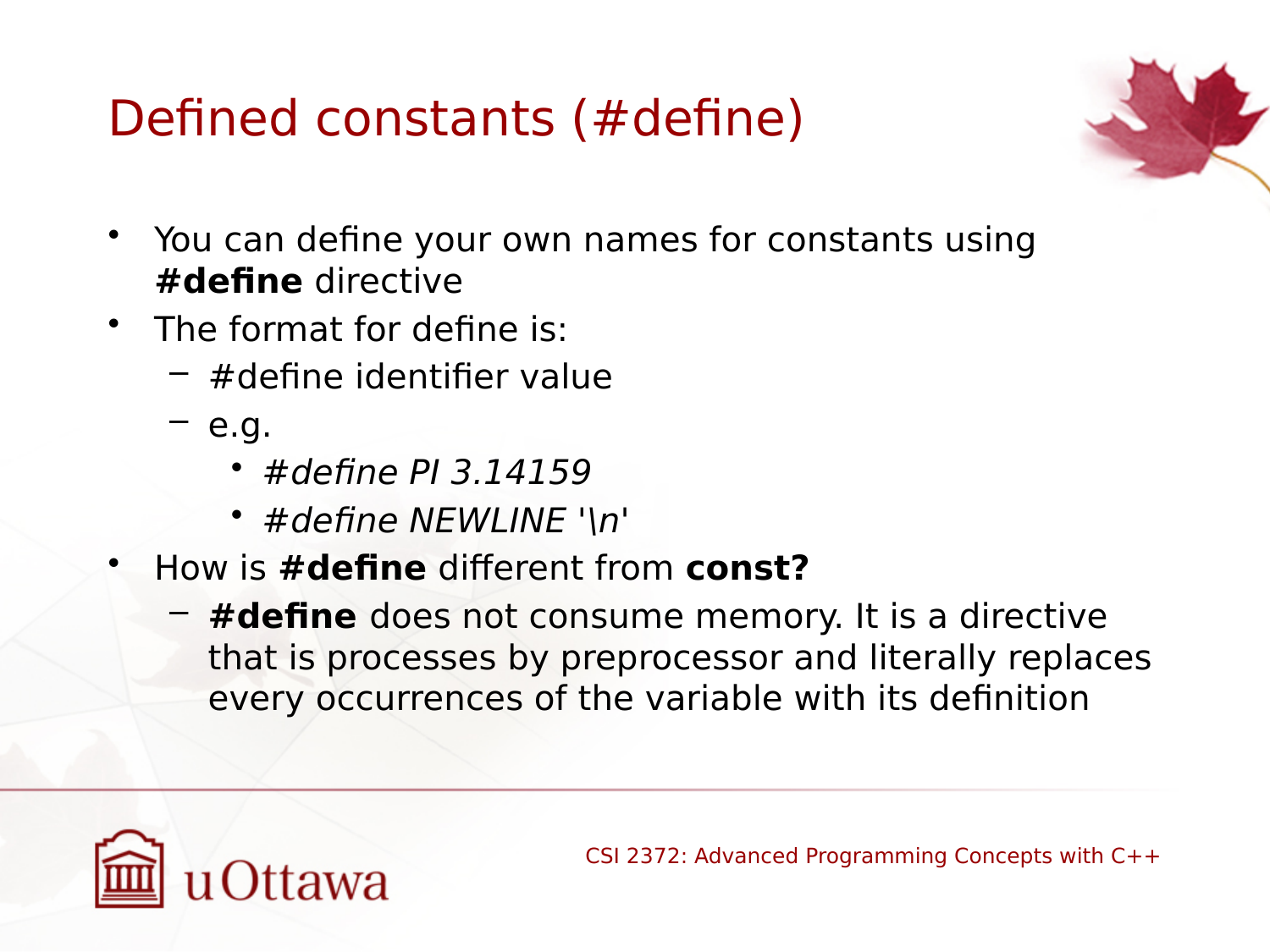

# Defined constants (#define)
You can define your own names for constants using #define directive
The format for define is:
#define identifier value
e.g.
#define PI 3.14159
#define NEWLINE '\n'
How is #define different from const?
#define does not consume memory. It is a directive that is processes by preprocessor and literally replaces every occurrences of the variable with its definition
CSI 2372: Advanced Programming Concepts with C++